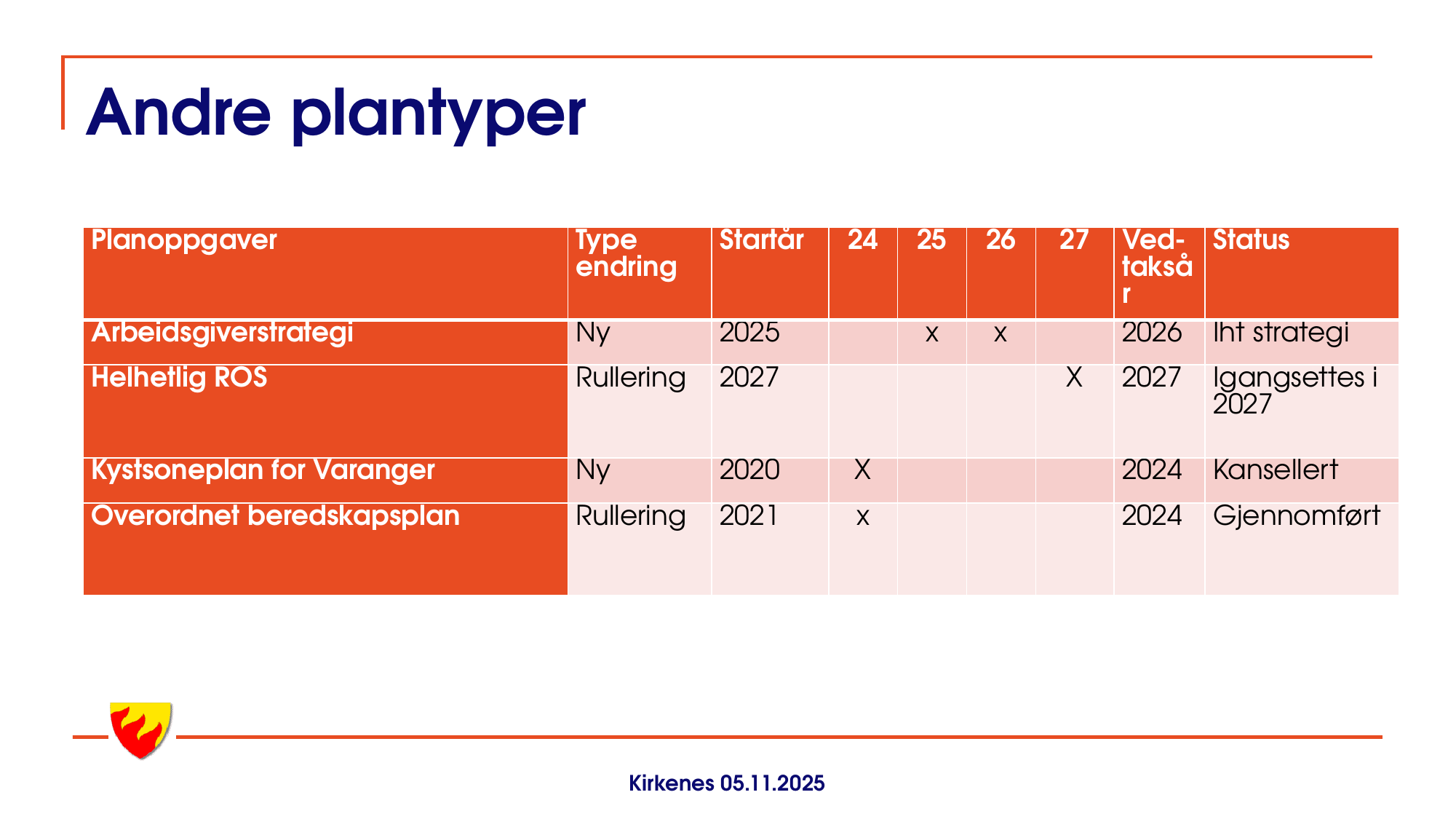

# Andre plantyper
| Planoppgaver | Type endring | Startår | 24 | 25 | 26 | 27 | Ved-taksår | Status |
| --- | --- | --- | --- | --- | --- | --- | --- | --- |
| Arbeidsgiverstrategi | Ny | 2025 |  | x | x |  | 2026 | Iht strategi |
| Helhetlig ROS | Rullering | 2027 |  |  |  | X | 2027 | Igangsettes i 2027 |
| Kystsoneplan for Varanger | Ny | 2020 | X |  |  |  | 2024 | Kansellert |
| Overordnet beredskapsplan | Rullering | 2021 | x |  |  |  | 2024 | Gjennomført |
Kirkenes 05.11.2025